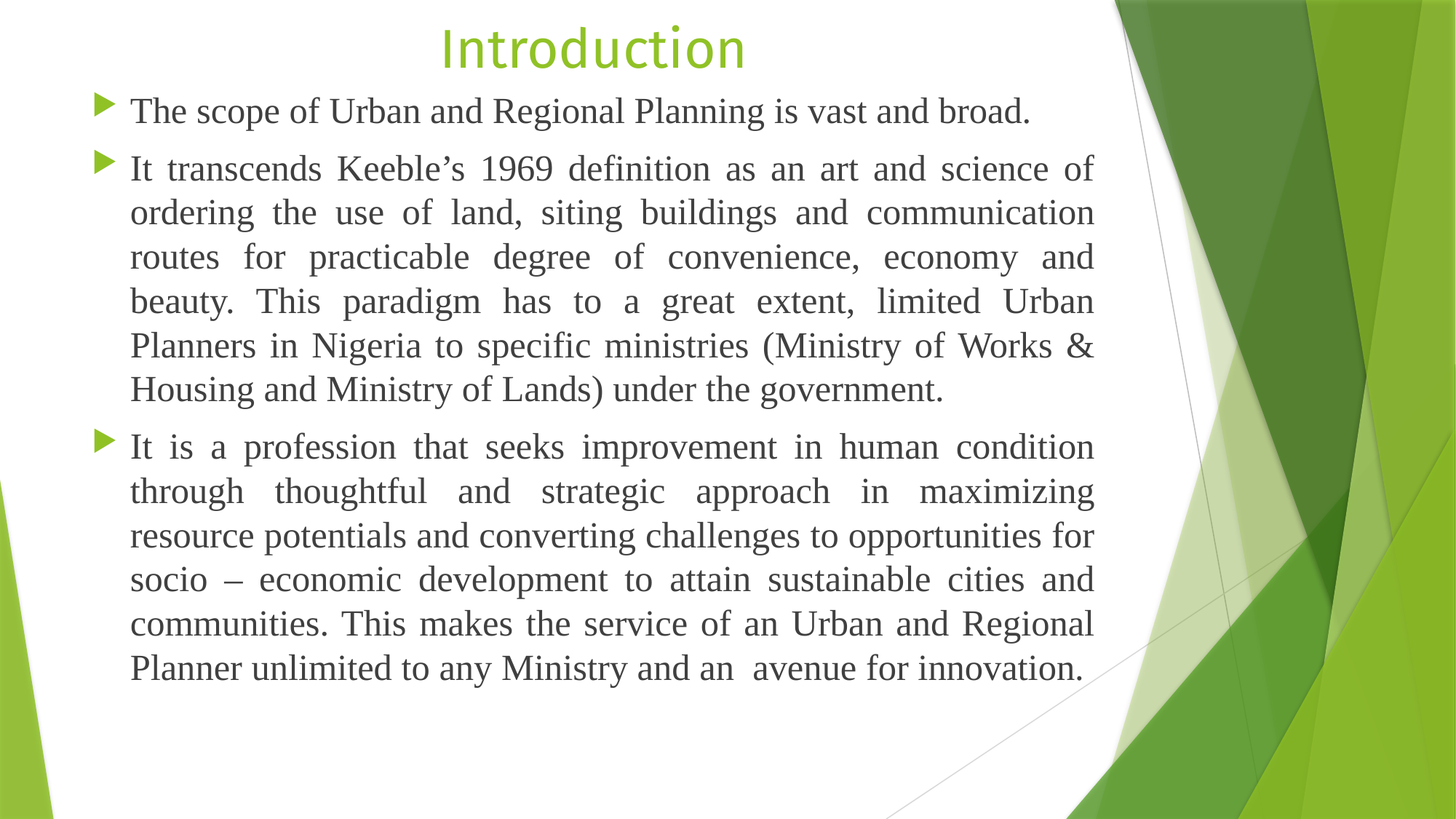

# Introduction
The scope of Urban and Regional Planning is vast and broad.
It transcends Keeble’s 1969 definition as an art and science of ordering the use of land, siting buildings and communication routes for practicable degree of convenience, economy and beauty. This paradigm has to a great extent, limited Urban Planners in Nigeria to specific ministries (Ministry of Works & Housing and Ministry of Lands) under the government.
It is a profession that seeks improvement in human condition through thoughtful and strategic approach in maximizing resource potentials and converting challenges to opportunities for socio – economic development to attain sustainable cities and communities. This makes the service of an Urban and Regional Planner unlimited to any Ministry and an  avenue for innovation.